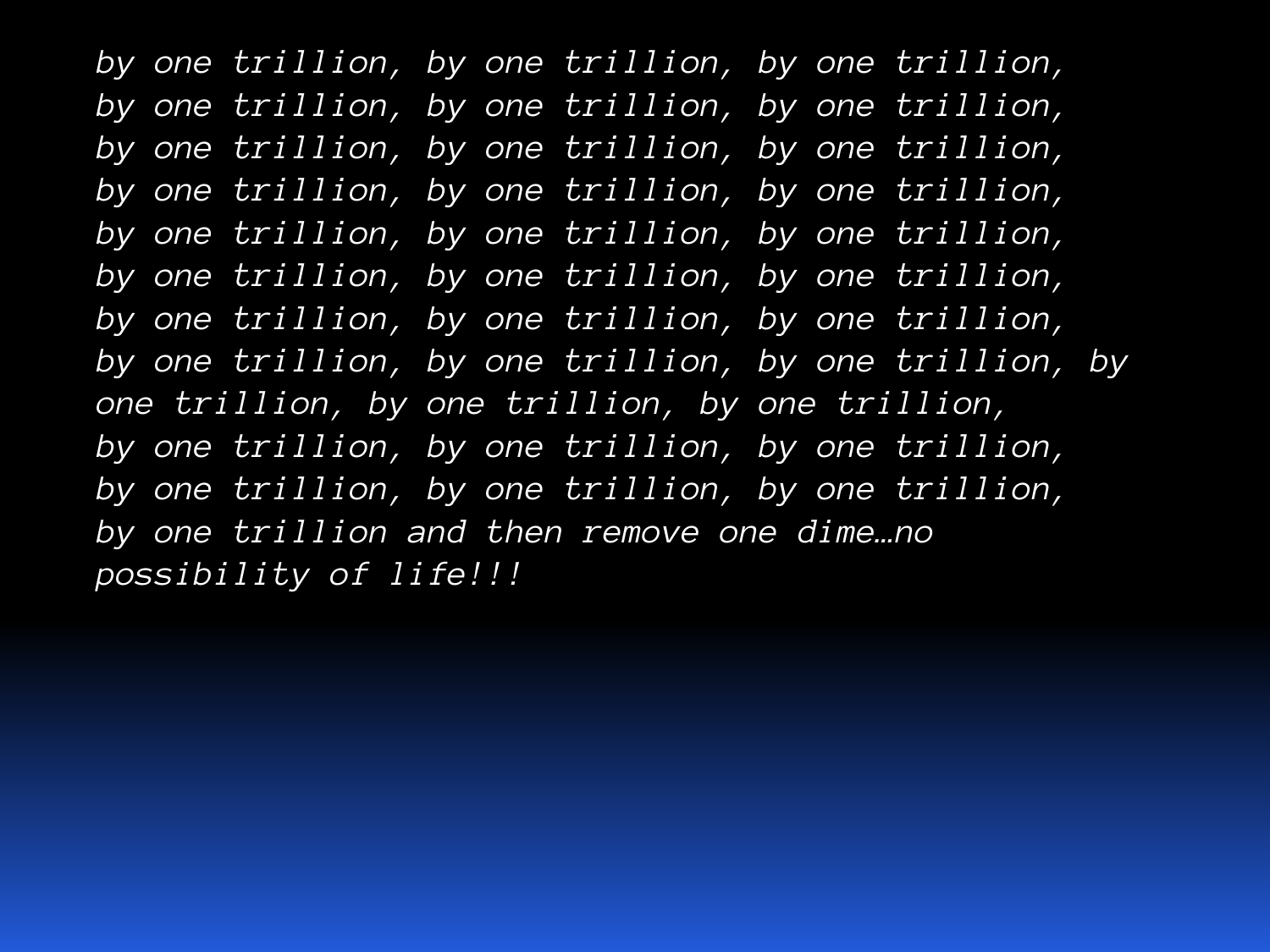

by one trillion, by one trillion, by one trillion,
by one trillion, by one trillion, by one trillion,
by one trillion, by one trillion, by one trillion,
by one trillion, by one trillion, by one trillion,   by one trillion, by one trillion, by one trillion,
by one trillion, by one trillion, by one trillion,
by one trillion, by one trillion, by one trillion,
by one trillion, by one trillion, by one trillion, by one trillion, by one trillion, by one trillion,
by one trillion, by one trillion, by one trillion,
by one trillion, by one trillion, by one trillion,
by one trillion and then remove one dime…no possibility of life!!!